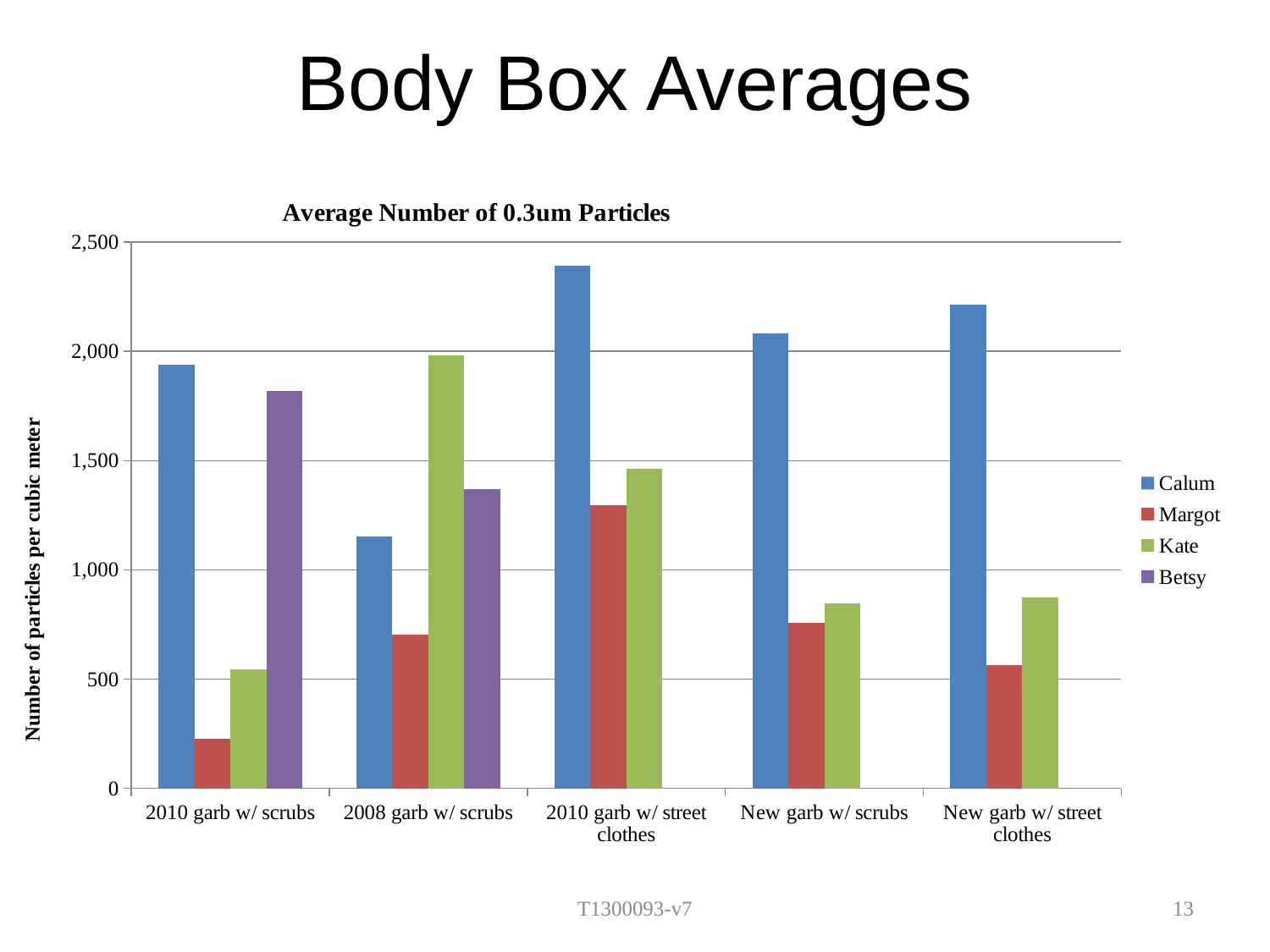

# Body Box Averages

[unsupported chart]

T1300093-v7
13